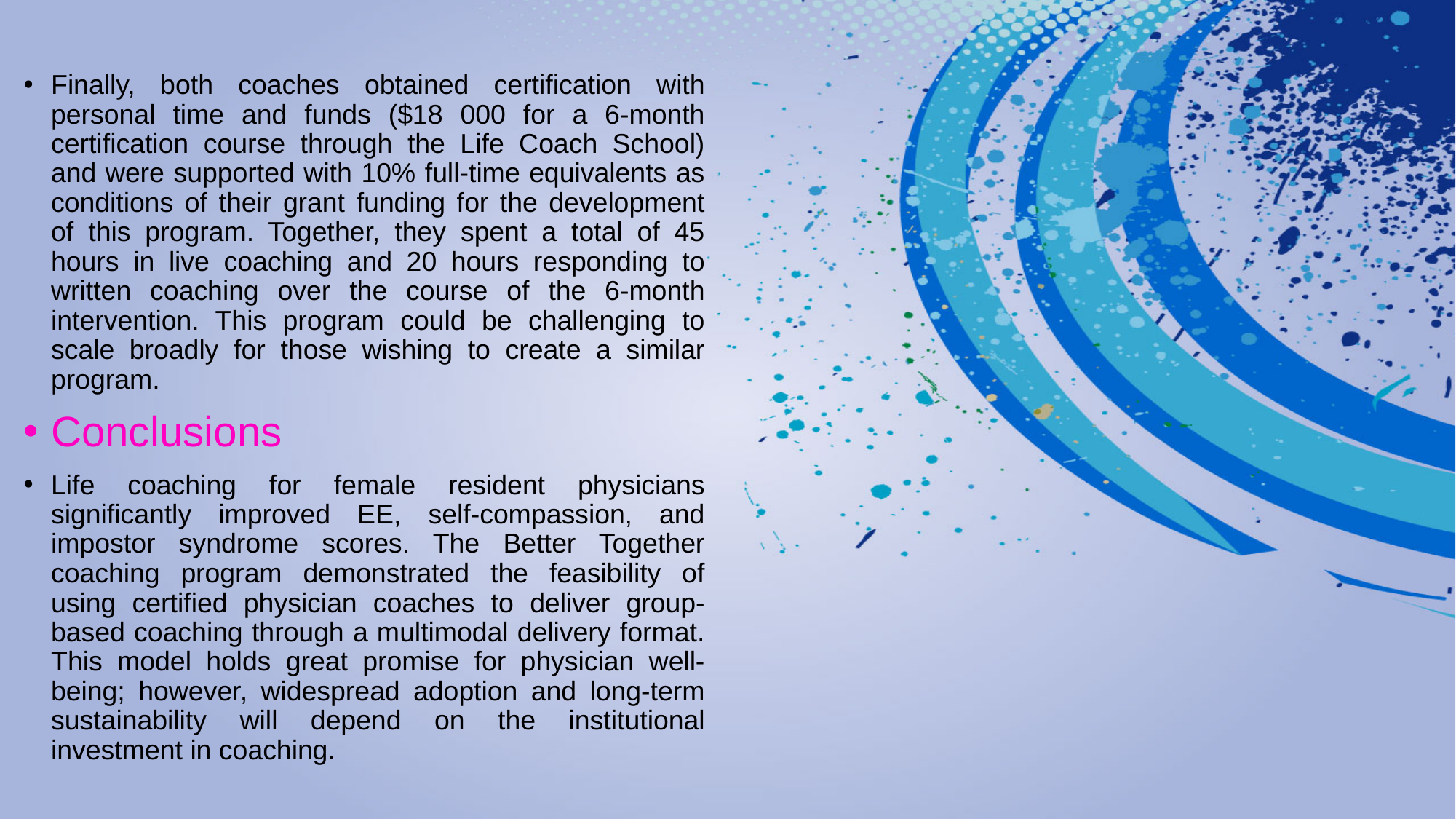

Finally, both coaches obtained certification with personal time and funds ($18 000 for a 6-month certification course through the Life Coach School) and were supported with 10% full-time equivalents as conditions of their grant funding for the development of this program. Together, they spent a total of 45 hours in live coaching and 20 hours responding to written coaching over the course of the 6-month intervention. This program could be challenging to scale broadly for those wishing to create a similar program.
Conclusions
Life coaching for female resident physicians significantly improved EE, self-compassion, and impostor syndrome scores. The Better Together coaching program demonstrated the feasibility of using certified physician coaches to deliver group-based coaching through a multimodal delivery format. This model holds great promise for physician well-being; however, widespread adoption and long-term sustainability will depend on the institutional investment in coaching.